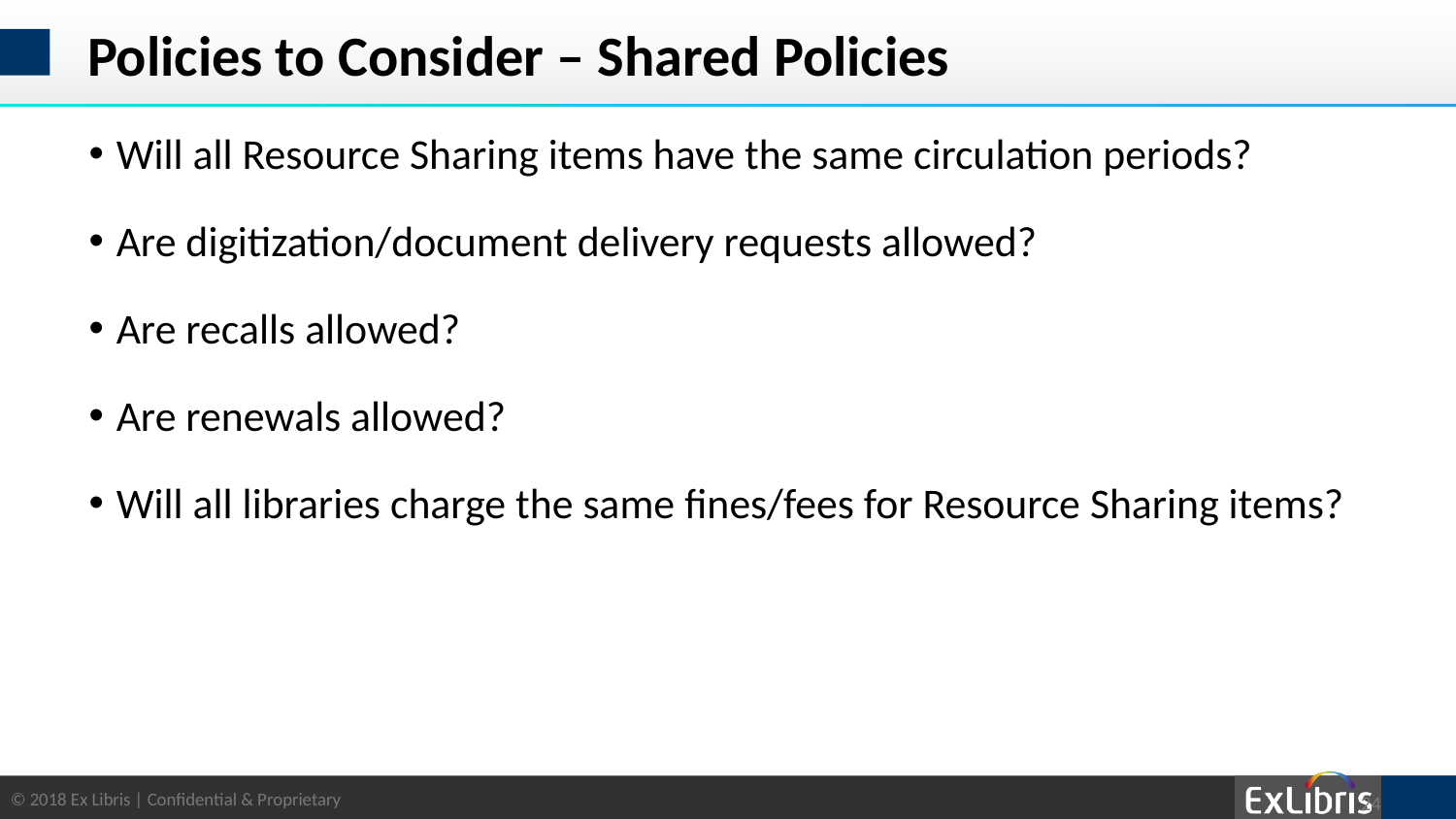

# Policies to Consider – Shared Policies
Will all Resource Sharing items have the same circulation periods?
Are digitization/document delivery requests allowed?
Are recalls allowed?
Are renewals allowed?
Will all libraries charge the same fines/fees for Resource Sharing items?

24